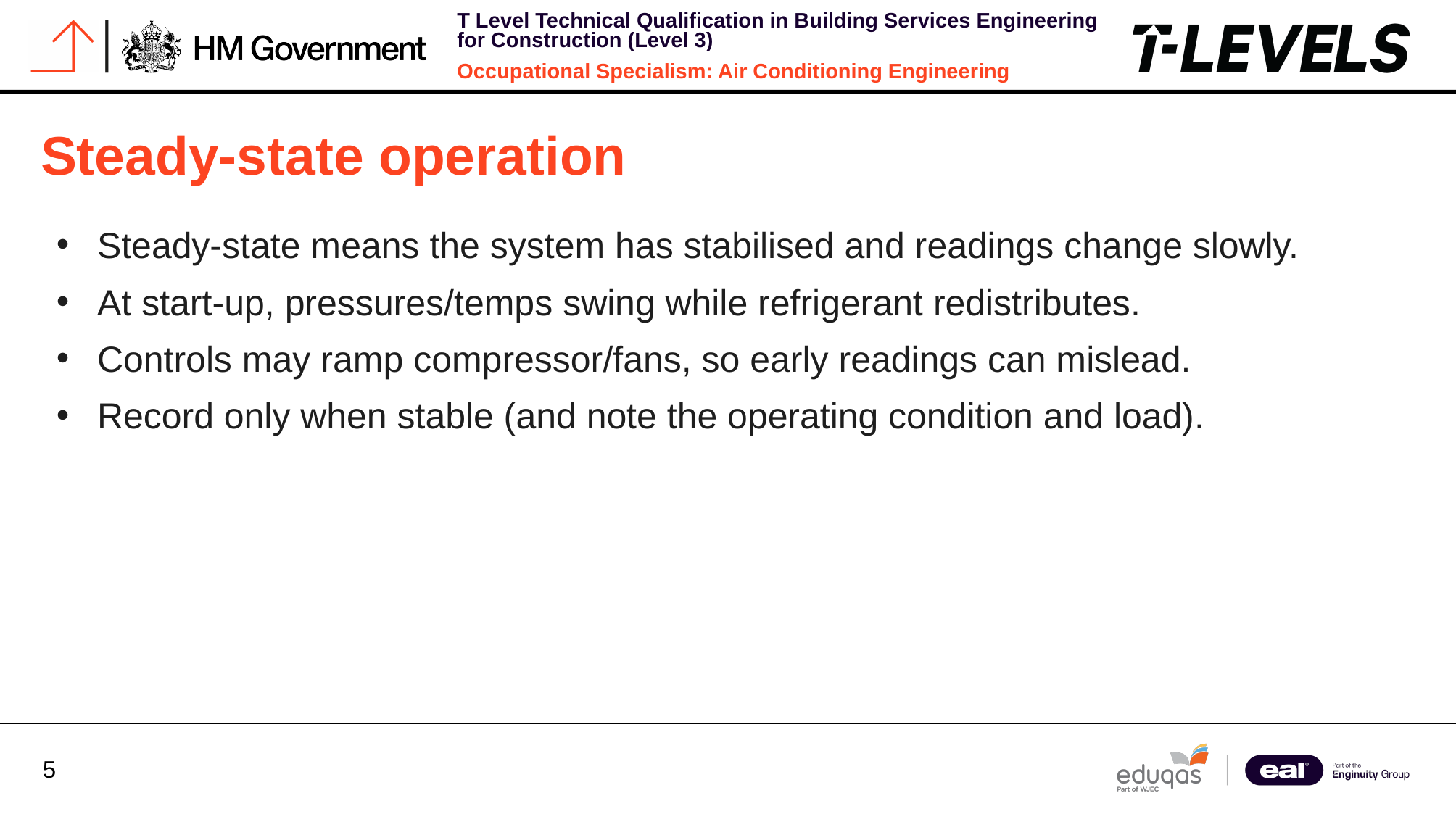

Steady-state operation
Steady-state means the system has stabilised and readings change slowly.
At start-up, pressures/temps swing while refrigerant redistributes.
Controls may ramp compressor/fans, so early readings can mislead.
Record only when stable (and note the operating condition and load).